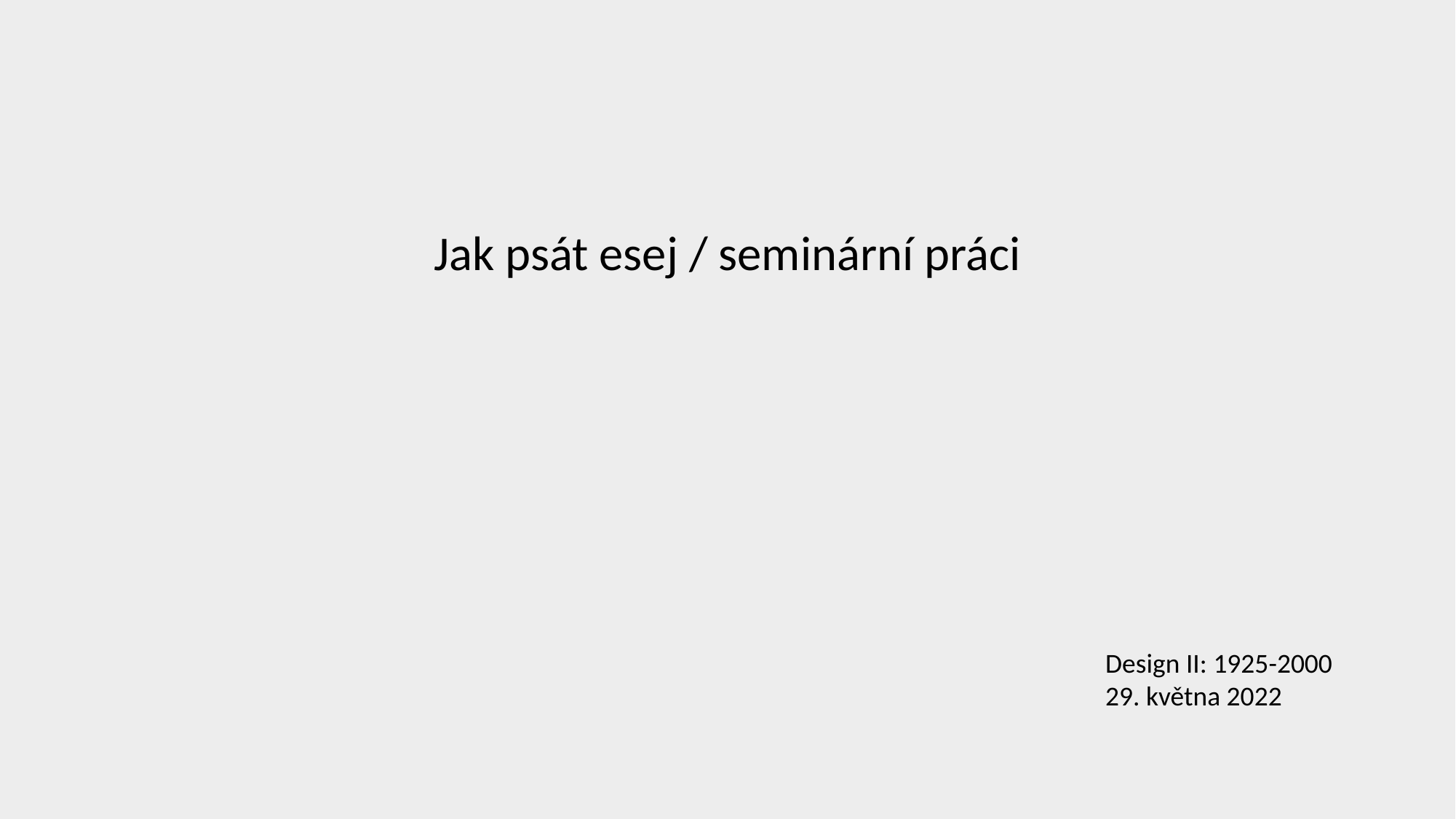

Jak psát esej / seminární práci

Design II: 1925-2000
29. května 2022